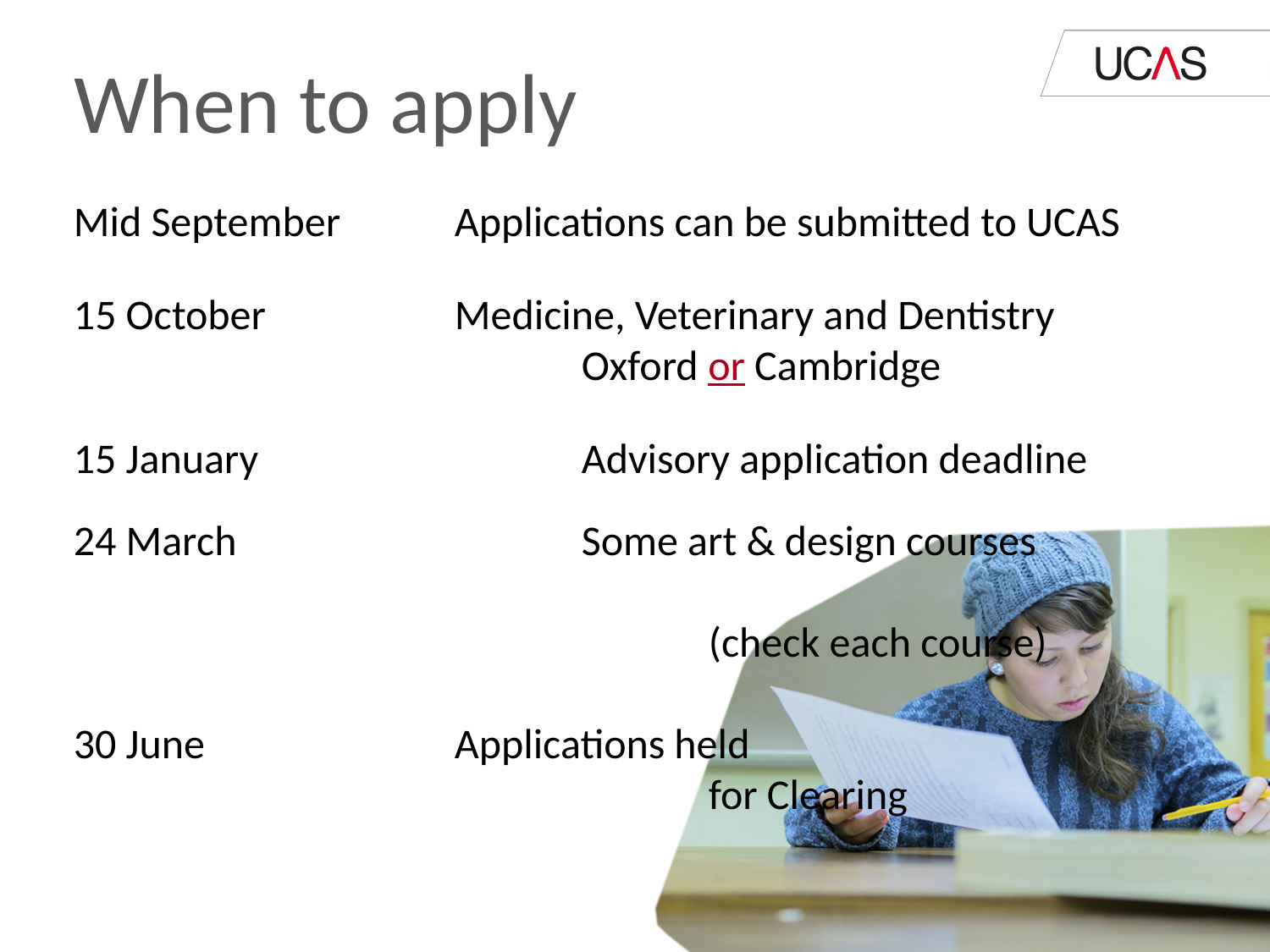

When to apply
Mid September 	Applications can be submitted to UCAS
15 October		Medicine, Veterinary and Dentistry
		          		Oxford or Cambridge
15 January	   		Advisory application deadline
24 March	   		Some art & design courses
					(check each course)

30 June            	 	Applications held
					for Clearing